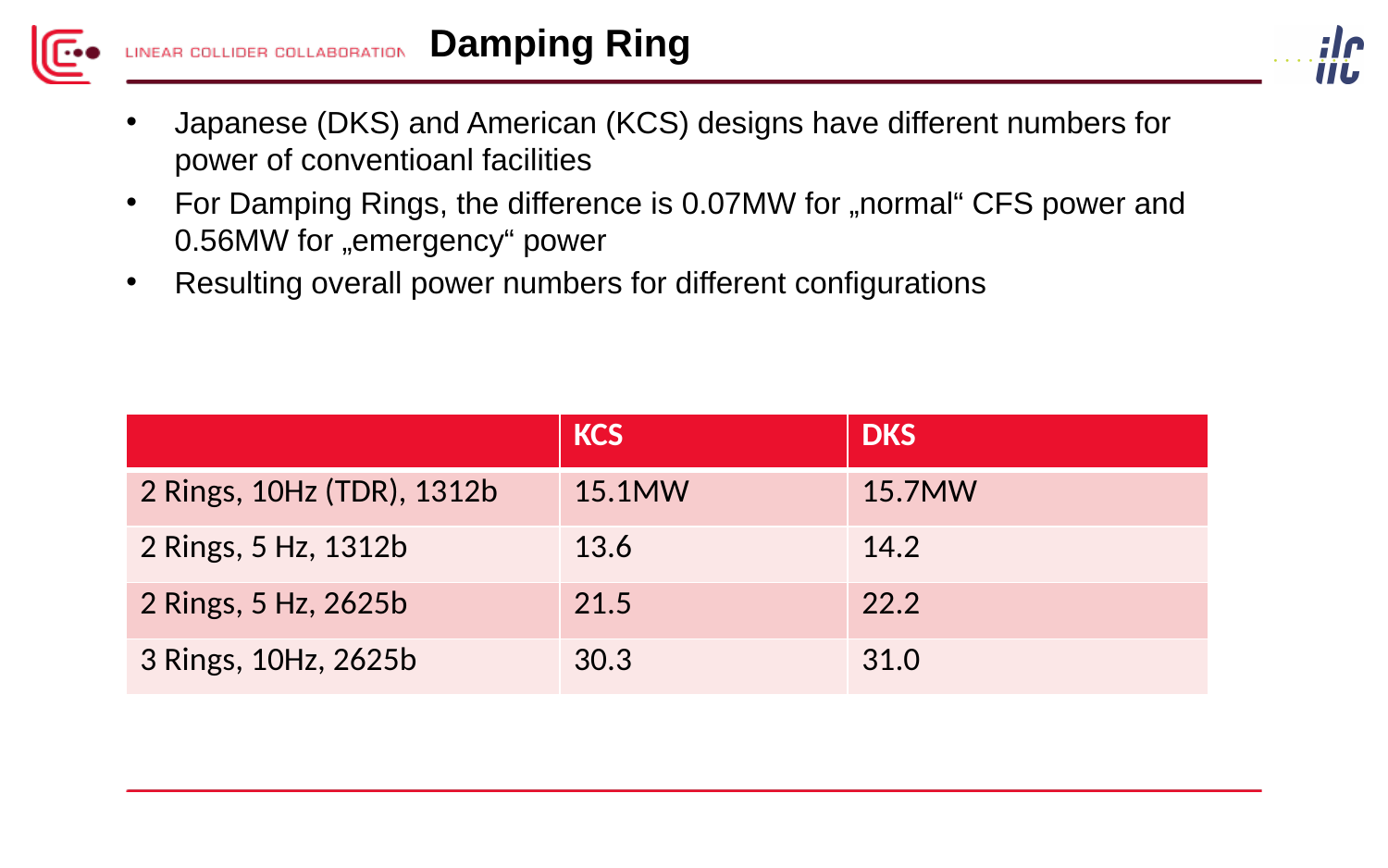

# Damping Ring
Japanese (DKS) and American (KCS) designs have different numbers for power of conventioanl facilities
For Damping Rings, the difference is 0.07MW for „normal“ CFS power and 0.56MW for „emergency“ power
Resulting overall power numbers for different configurations
|  | KCS | DKS |
| --- | --- | --- |
| 2 Rings, 10Hz (TDR), 1312b | 15.1MW | 15.7MW |
| 2 Rings, 5 Hz, 1312b | 13.6 | 14.2 |
| 2 Rings, 5 Hz, 2625b | 21.5 | 22.2 |
| 3 Rings, 10Hz, 2625b | 30.3 | 31.0 |